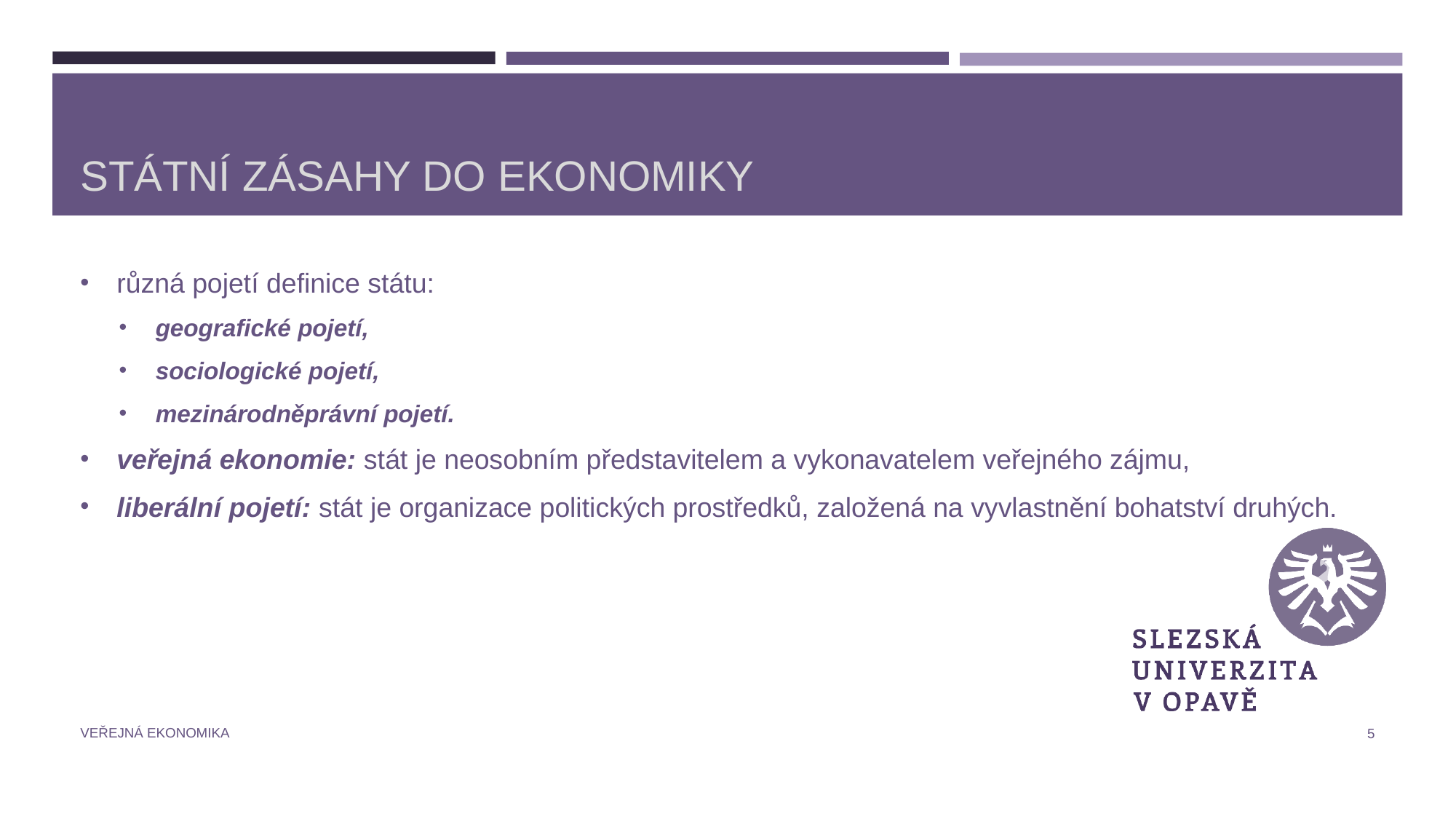

# Státní zásahy do ekonomiky
různá pojetí definice státu:
geografické pojetí,
sociologické pojetí,
mezinárodněprávní pojetí.
veřejná ekonomie: stát je neosobním představitelem a vykonavatelem veřejného zájmu,
liberální pojetí: stát je organizace politických prostředků, založená na vyvlastnění bohatství druhých.

Veřejná ekonomika
5